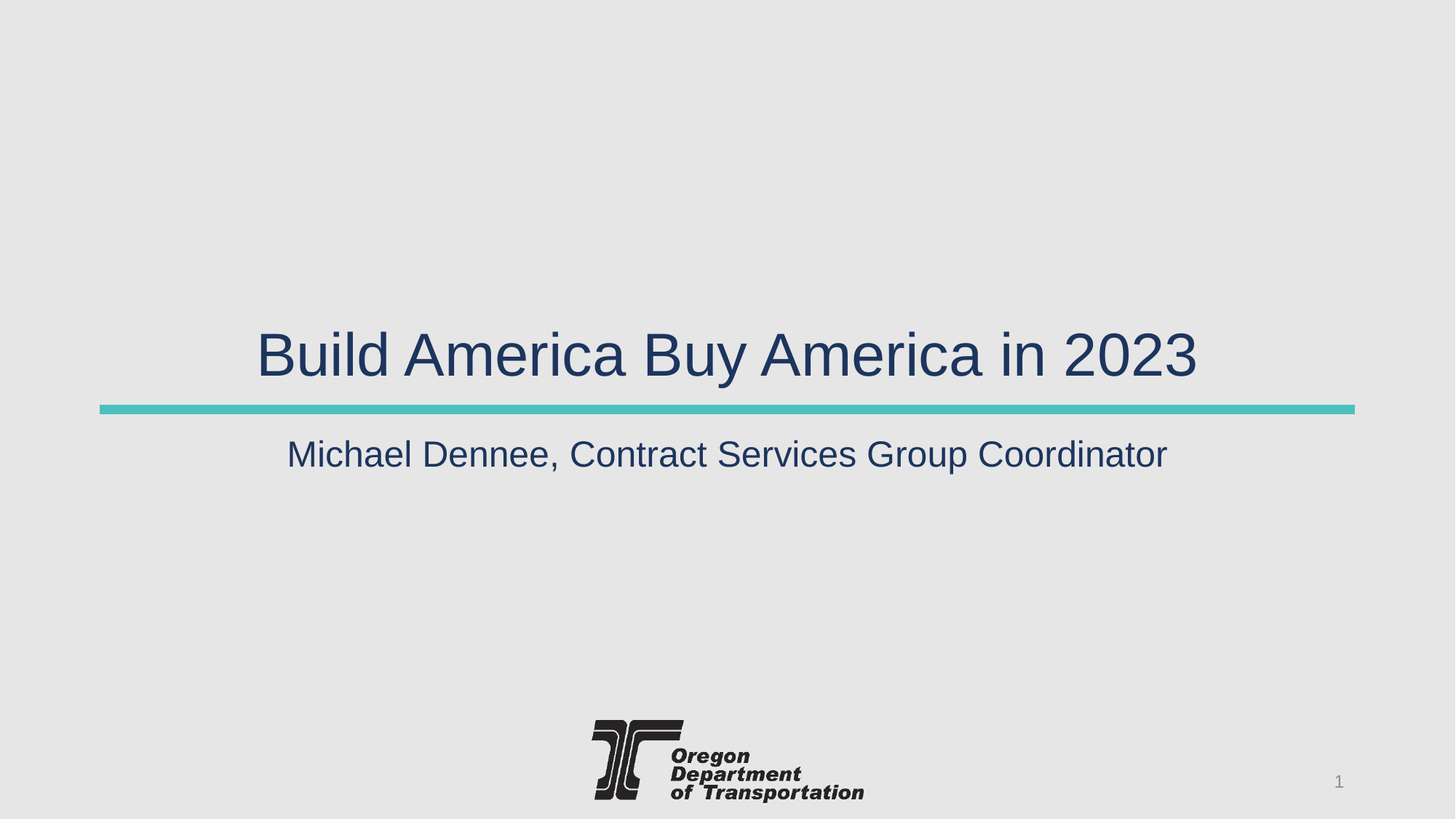

# Build America Buy America in 2023
Michael Dennee, Contract Services Group Coordinator
1